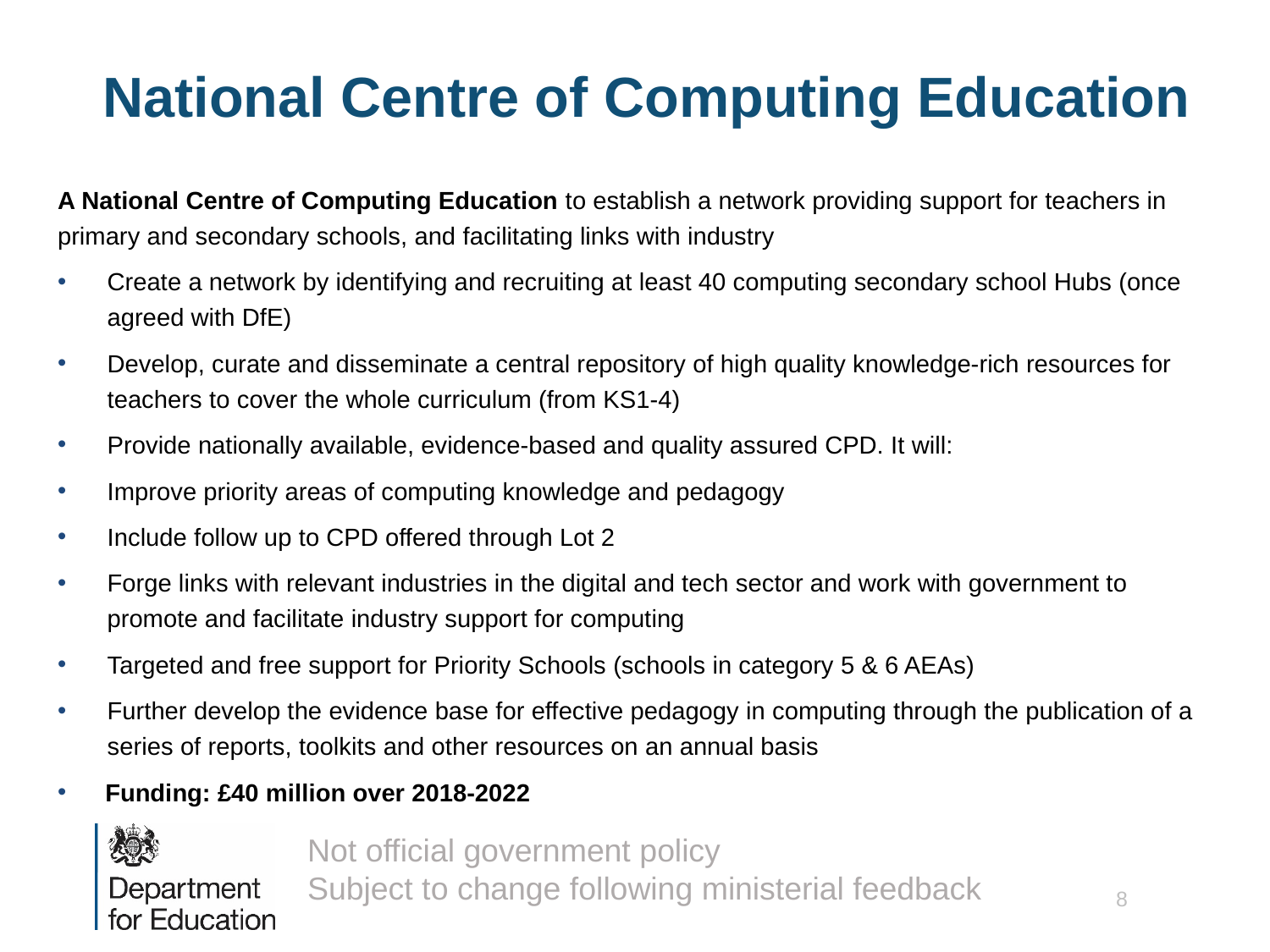

# National Centre of Computing Education
A National Centre of Computing Education to establish a network providing support for teachers in primary and secondary schools, and facilitating links with industry
Create a network by identifying and recruiting at least 40 computing secondary school Hubs (once agreed with DfE)
Develop, curate and disseminate a central repository of high quality knowledge-rich resources for teachers to cover the whole curriculum (from KS1-4)
Provide nationally available, evidence-based and quality assured CPD. It will:
Improve priority areas of computing knowledge and pedagogy
Include follow up to CPD offered through Lot 2
Forge links with relevant industries in the digital and tech sector and work with government to promote and facilitate industry support for computing
Targeted and free support for Priority Schools (schools in category 5 & 6 AEAs)
Further develop the evidence base for effective pedagogy in computing through the publication of a series of reports, toolkits and other resources on an annual basis
Funding: £40 million over 2018-2022
8